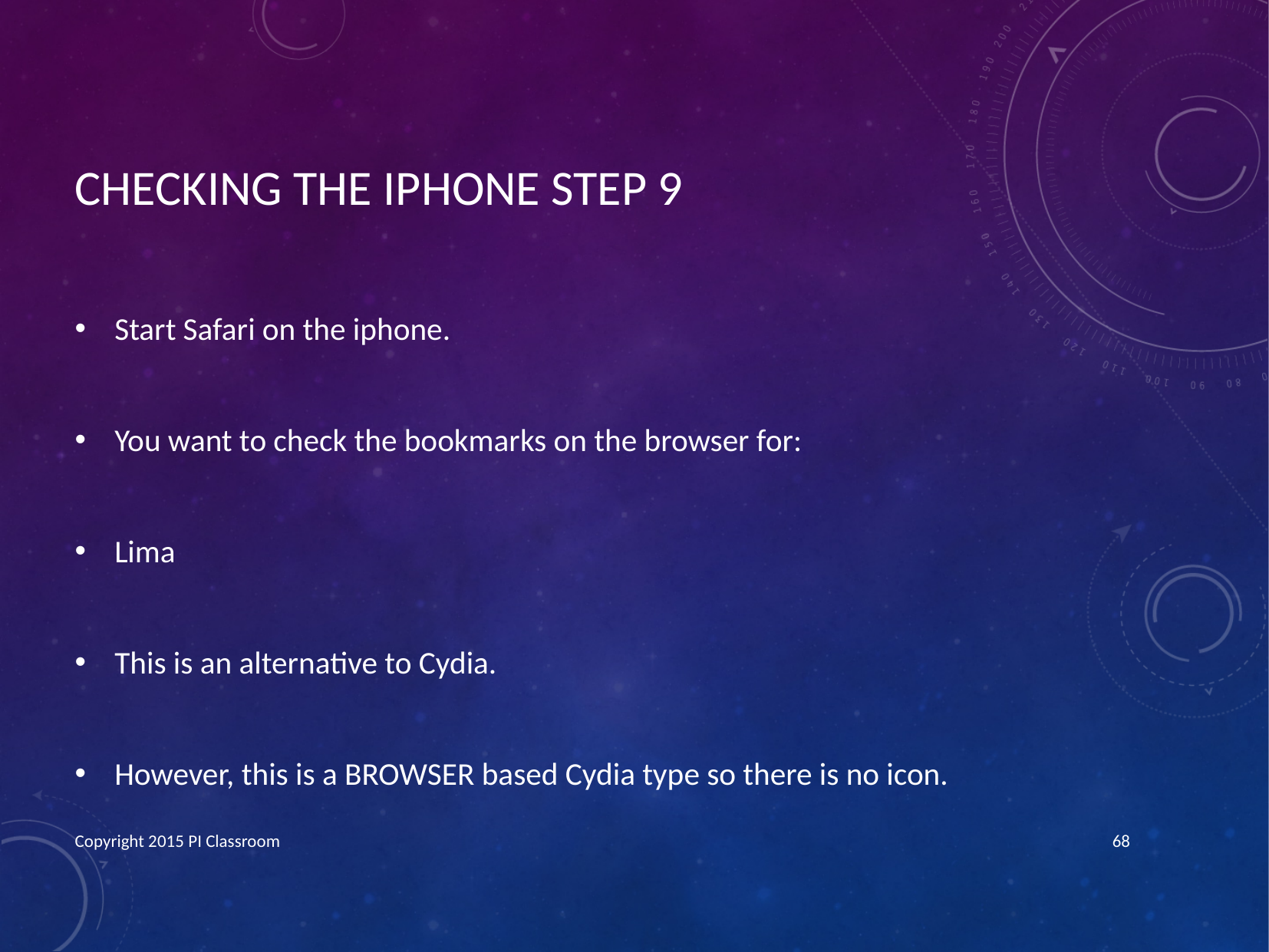

# Checking the iPhone step 9
Start Safari on the iphone.

You want to check the bookmarks on the browser for:

Lima

This is an alternative to Cydia.

However, this is a BROWSER based Cydia type so there is no icon.
Copyright 2015 PI Classroom
68